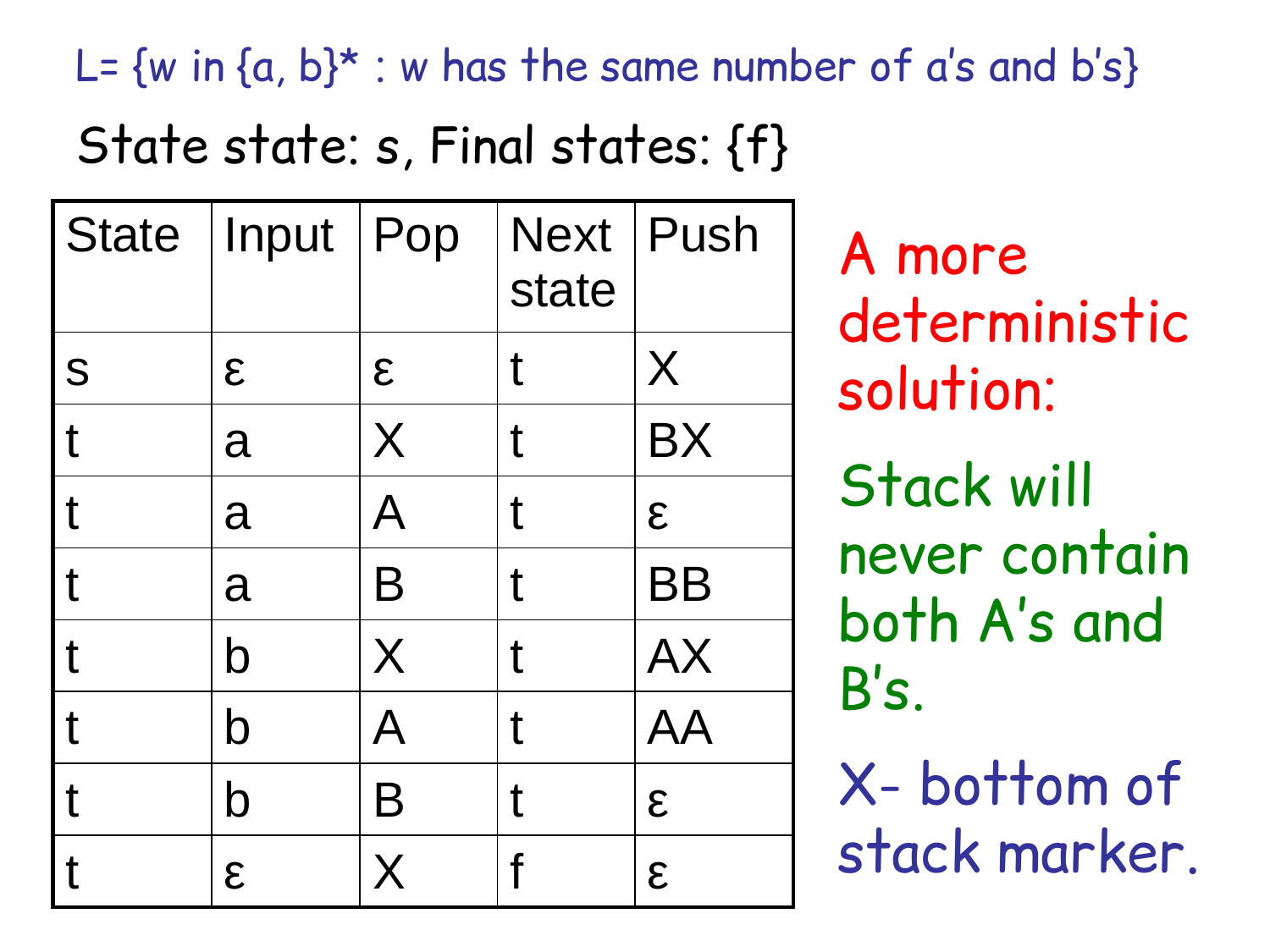

L= {w in {a, b}* : w has the same number of a’s and b’s}
State state: s, Final states: {f}
| State | Input | Pop | Next state | Push |
| --- | --- | --- | --- | --- |
| s | ε | ε | t | X |
| t | a | X | t | BX |
| t | a | A | t | ε |
| t | a | B | t | BB |
| t | b | X | t | AX |
| t | b | A | t | AA |
| t | b | B | t | ε |
| t | ε | X | f | ε |
A more deterministic solution:
Stack will never contain both A’s and B’s.
X- bottom of stack marker.